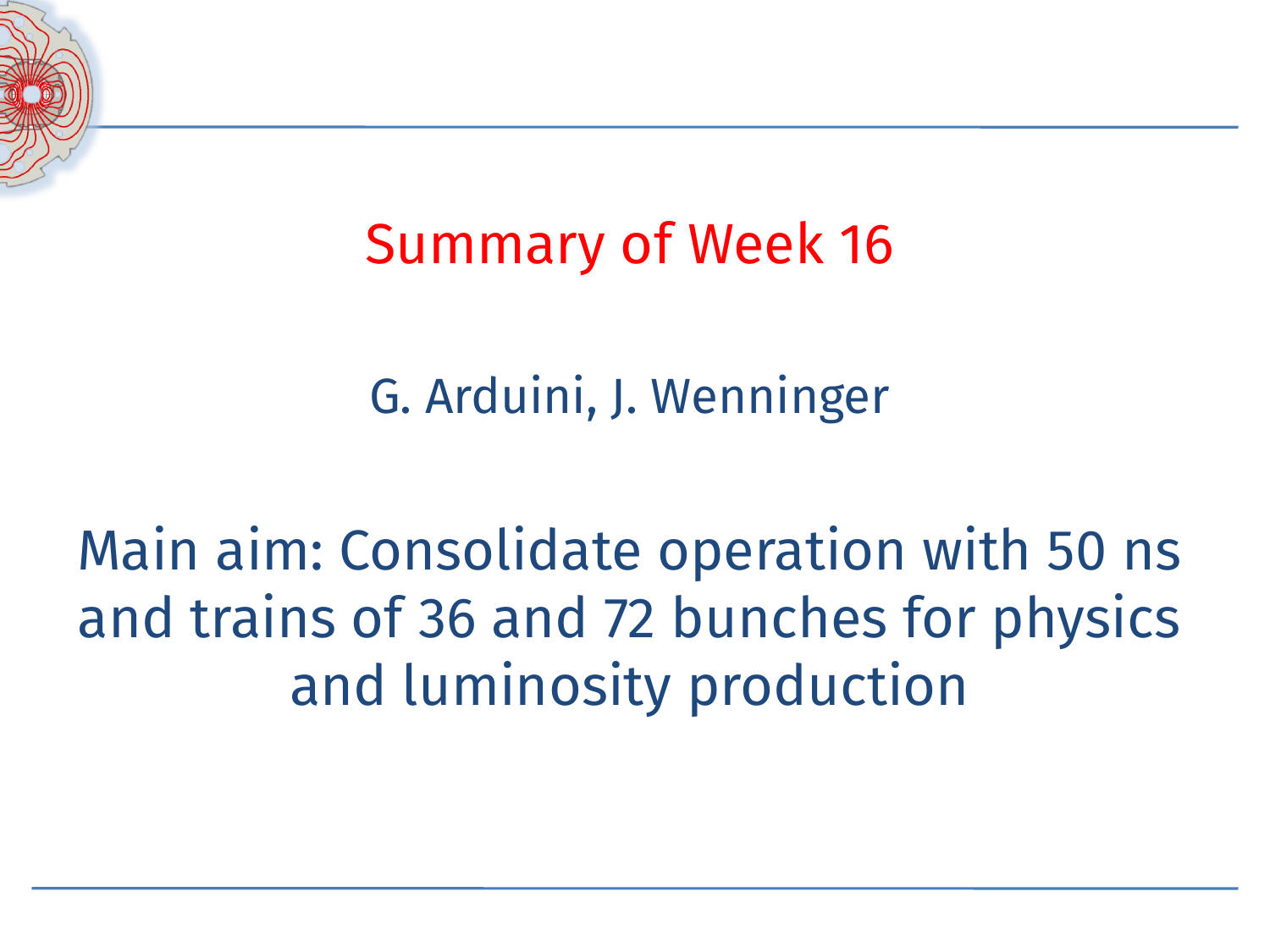

Summary of Week 16

G. Arduini, J. Wenninger

Main aim: Consolidate operation with 50 ns and trains of 36 and 72 bunches for physics and luminosity production